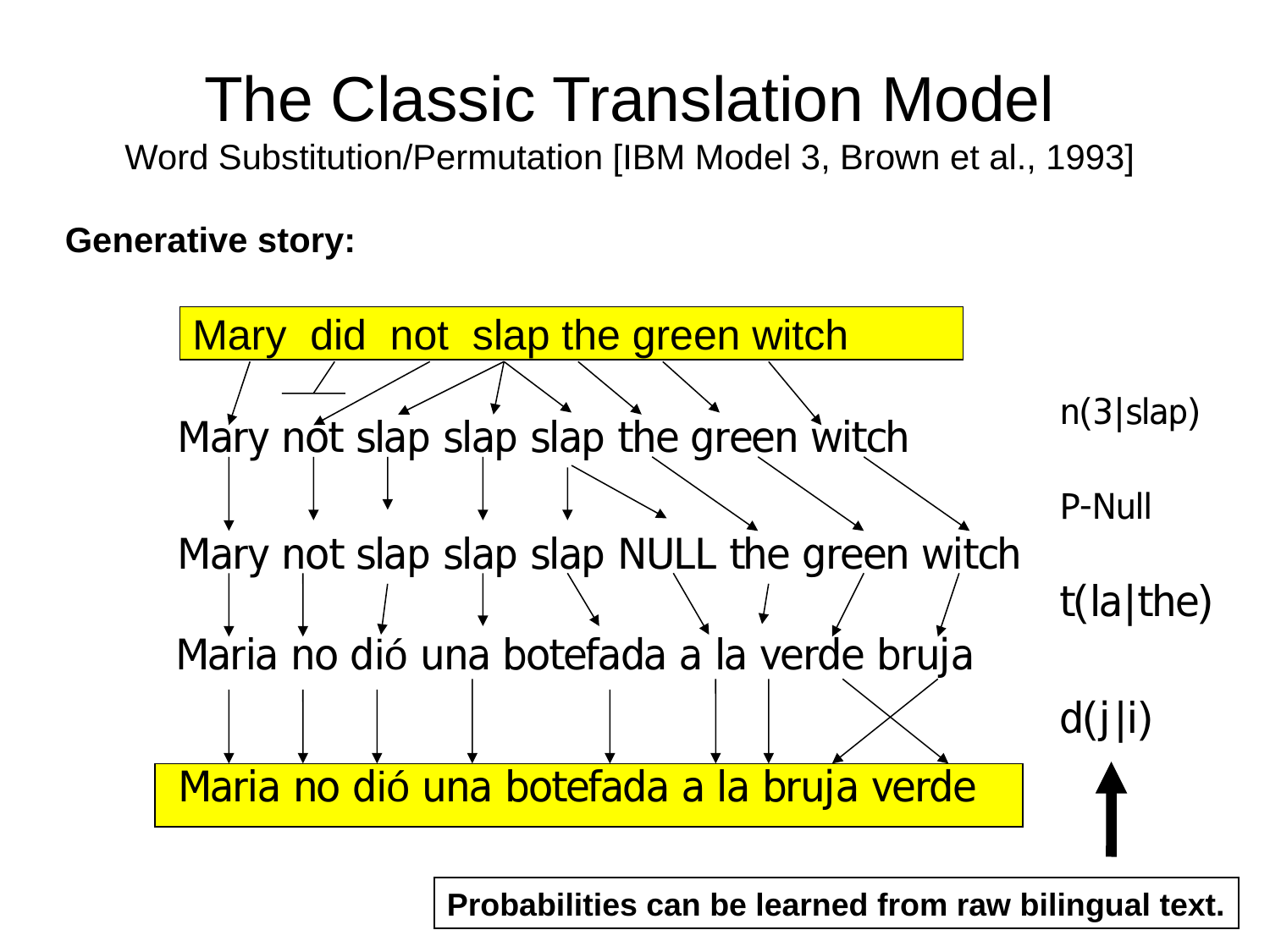

# The Classic Translation Model Word Substitution/Permutation [IBM Model 3, Brown et al., 1993]
Generative story:
Mary  did  not  slap the green witch

n(3|slap)

Mary not slap slap slap the green witch

P-Null
Mary not slap slap slap NULL the green witch
t(la|the)

Maria no dió una botefada a la verde bruja

d(j|i)

Maria no dió una botefada a la bruja verde

Probabilities can be learned from raw bilingual text.